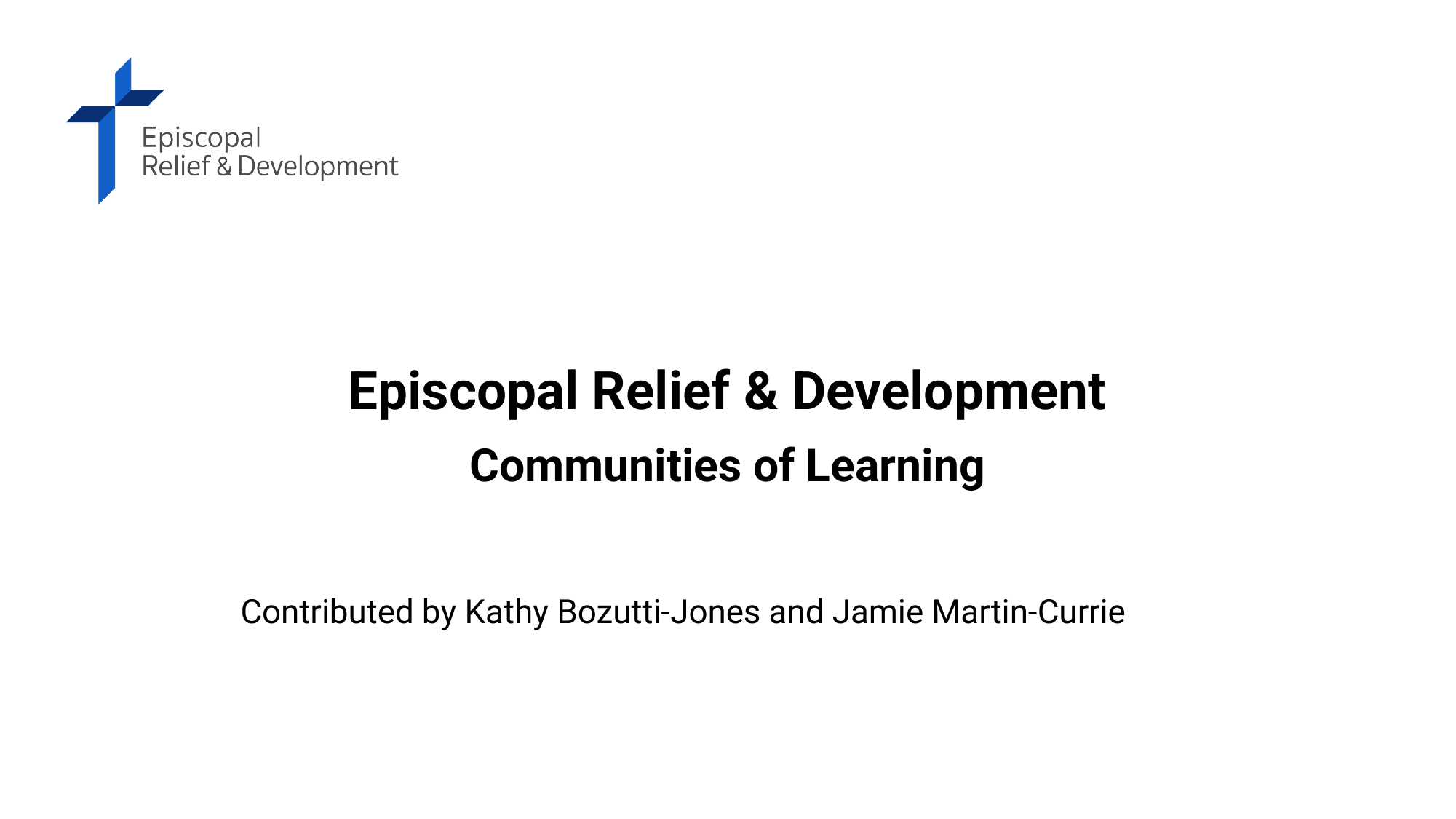

Episcopal Relief & Development
Communities of Learning
Contributed by Kathy Bozutti-Jones and Jamie Martin-Currie